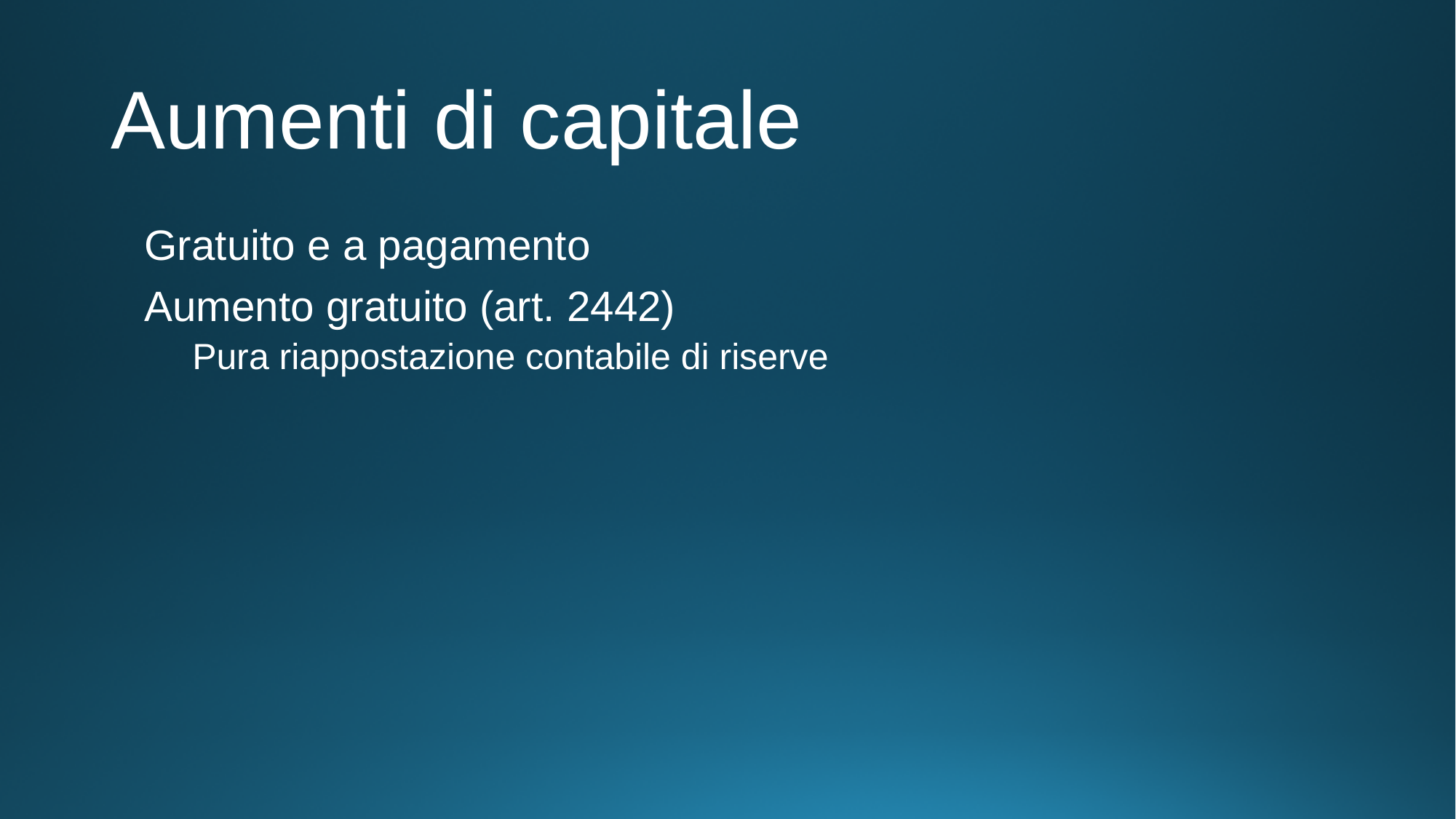

# Aumenti di capitale
Gratuito e a pagamento
Aumento gratuito (art. 2442)
Pura riappostazione contabile di riserve